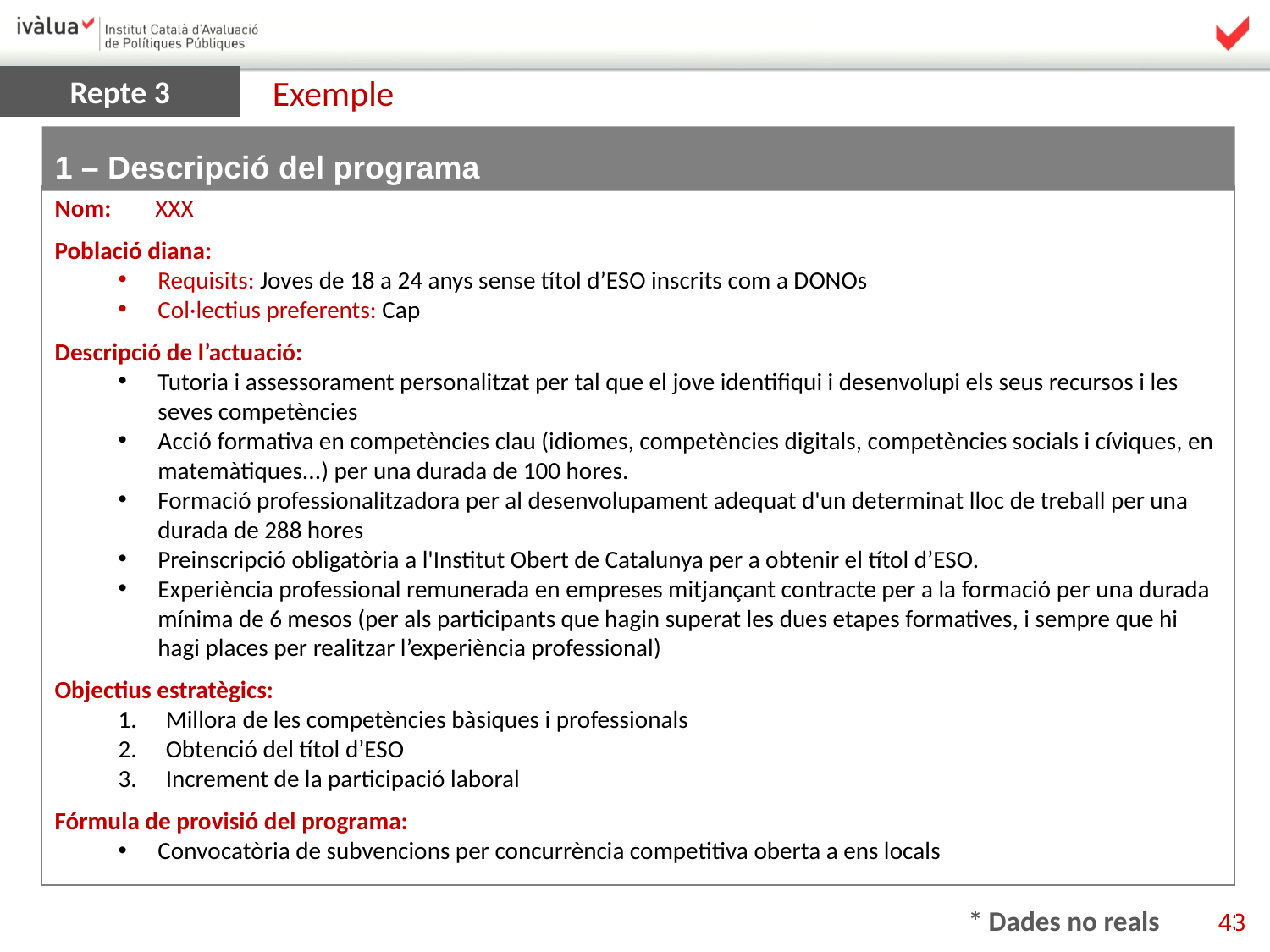

Exemple

Repte 3
1 – Descripció del programa

Nom:        XXX

Població diana:
Requisits: Joves de 18 a 24 anys sense títol d’ESO inscrits com a DONOs
Col·lectius preferents: Cap

Descripció de l’actuació:
Tutoria i assessorament personalitzat per tal que el jove identifiqui i desenvolupi els seus recursos i les seves competències
Acció formativa en competències clau (idiomes, competències digitals, competències socials i cíviques, en matemàtiques...) per una durada de 100 hores.
Formació professionalitzadora per al desenvolupament adequat d'un determinat lloc de treball per una durada de 288 hores
Preinscripció obligatòria a l'Institut Obert de Catalunya per a obtenir el títol d’ESO.
Experiència professional remunerada en empreses mitjançant contracte per a la formació per una durada mínima de 6 mesos (per als participants que hagin superat les dues etapes formatives, i sempre que hi hagi places per realitzar l’experiència professional)

Objectius estratègics:
Millora de les competències bàsiques i professionals
Obtenció del títol d’ESO
Increment de la participació laboral

Fórmula de provisió del programa:
Convocatòria de subvencions per concurrència competitiva oberta a ens locals

* Dades no reals